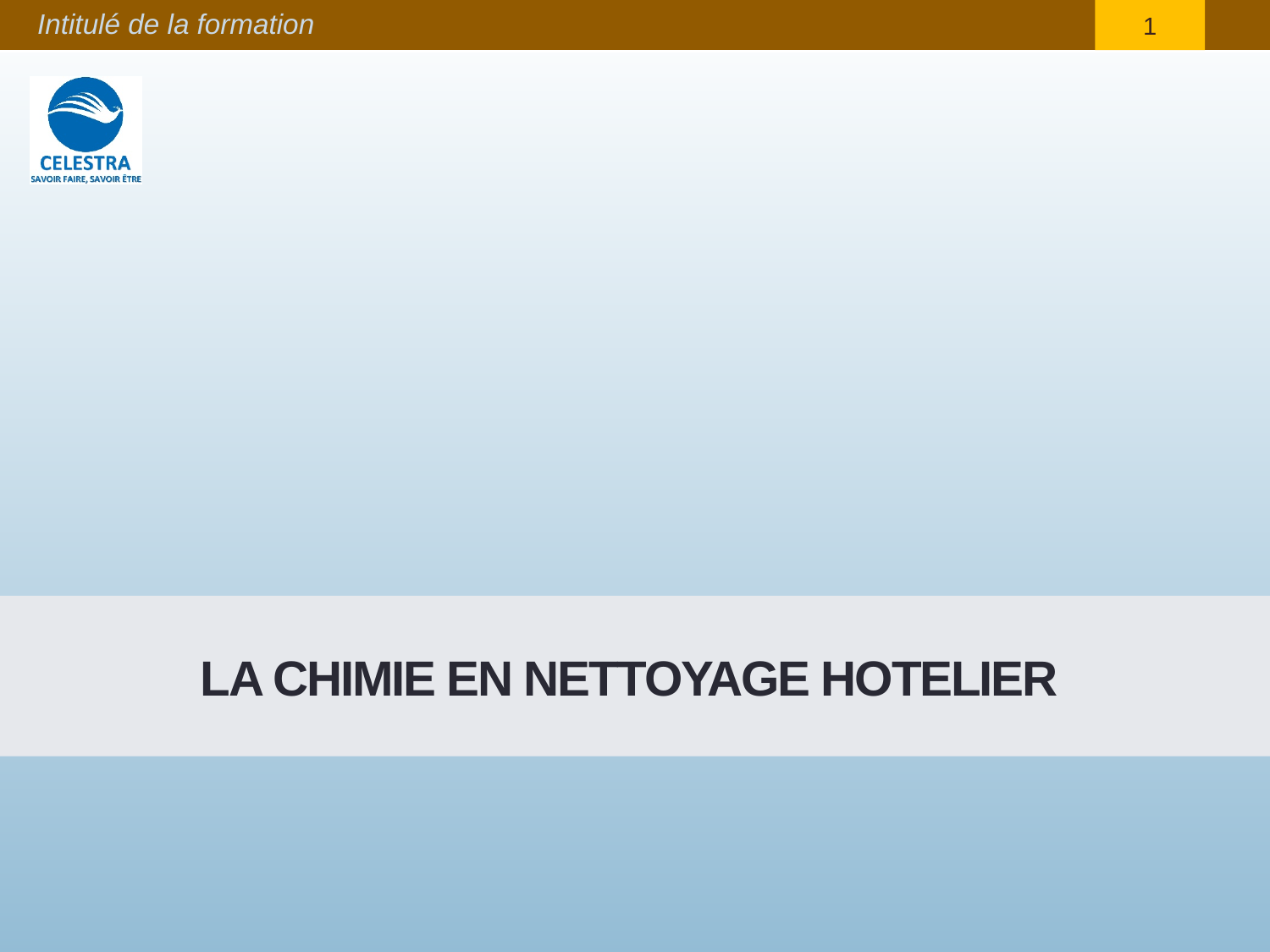

1
Intitulé de la formation
#
LA CHIMIE EN NETTOYAGE HOTELIER